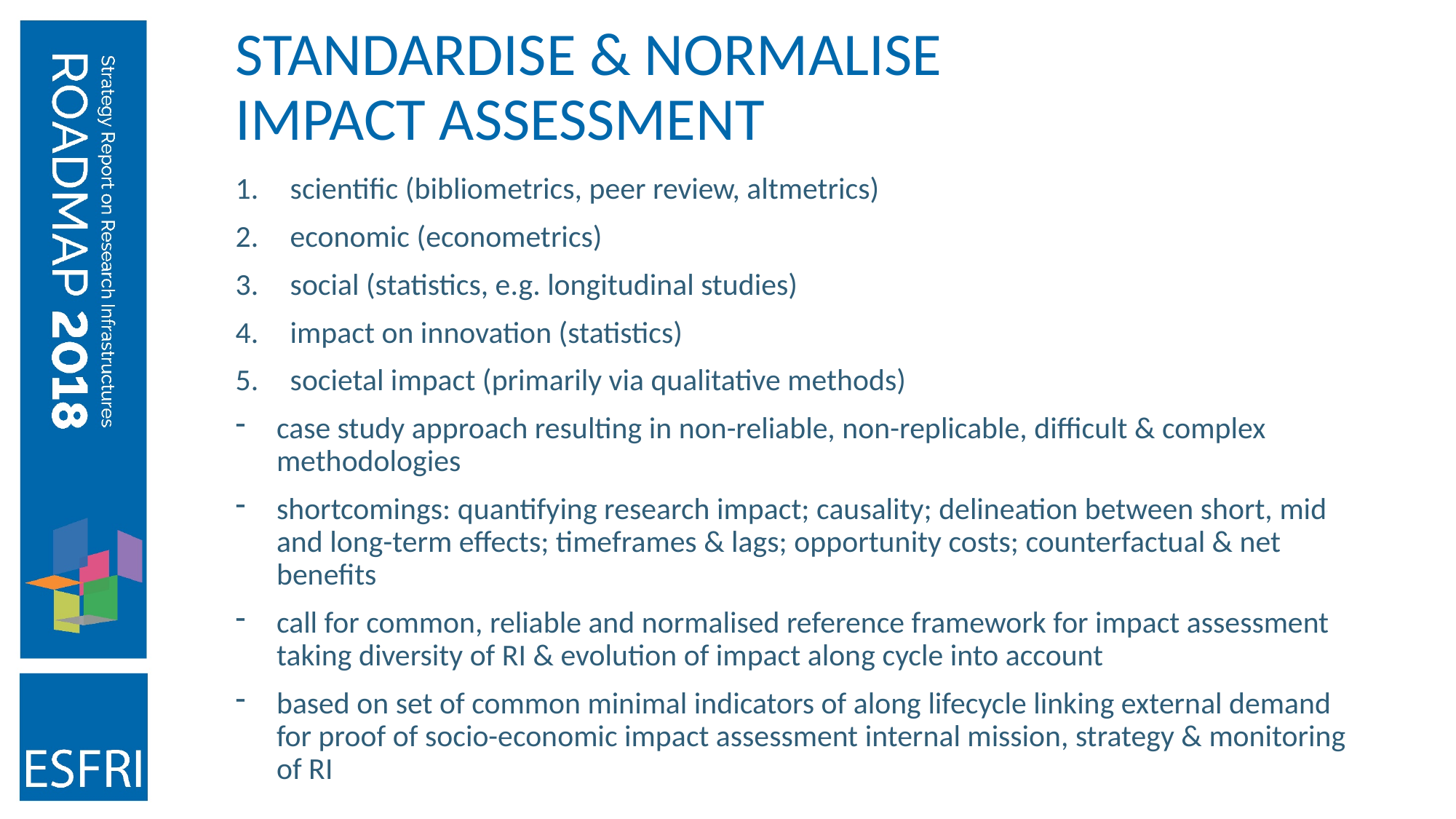

# standardise & normalise impact assessment
scientific (bibliometrics, peer review, altmetrics)
economic (econometrics)
social (statistics, e.g. longitudinal studies)
impact on innovation (statistics)
societal impact (primarily via qualitative methods)
case study approach resulting in non-reliable, non-replicable, difficult & complex methodologies
shortcomings: quantifying research impact; causality; delineation between short, mid and long-term effects; timeframes & lags; opportunity costs; counterfactual & net benefits
call for common, reliable and normalised reference framework for impact assessment taking diversity of RI & evolution of impact along cycle into account
based on set of common minimal indicators of along lifecycle linking external demand for proof of socio-economic impact assessment internal mission, strategy & monitoring of RI